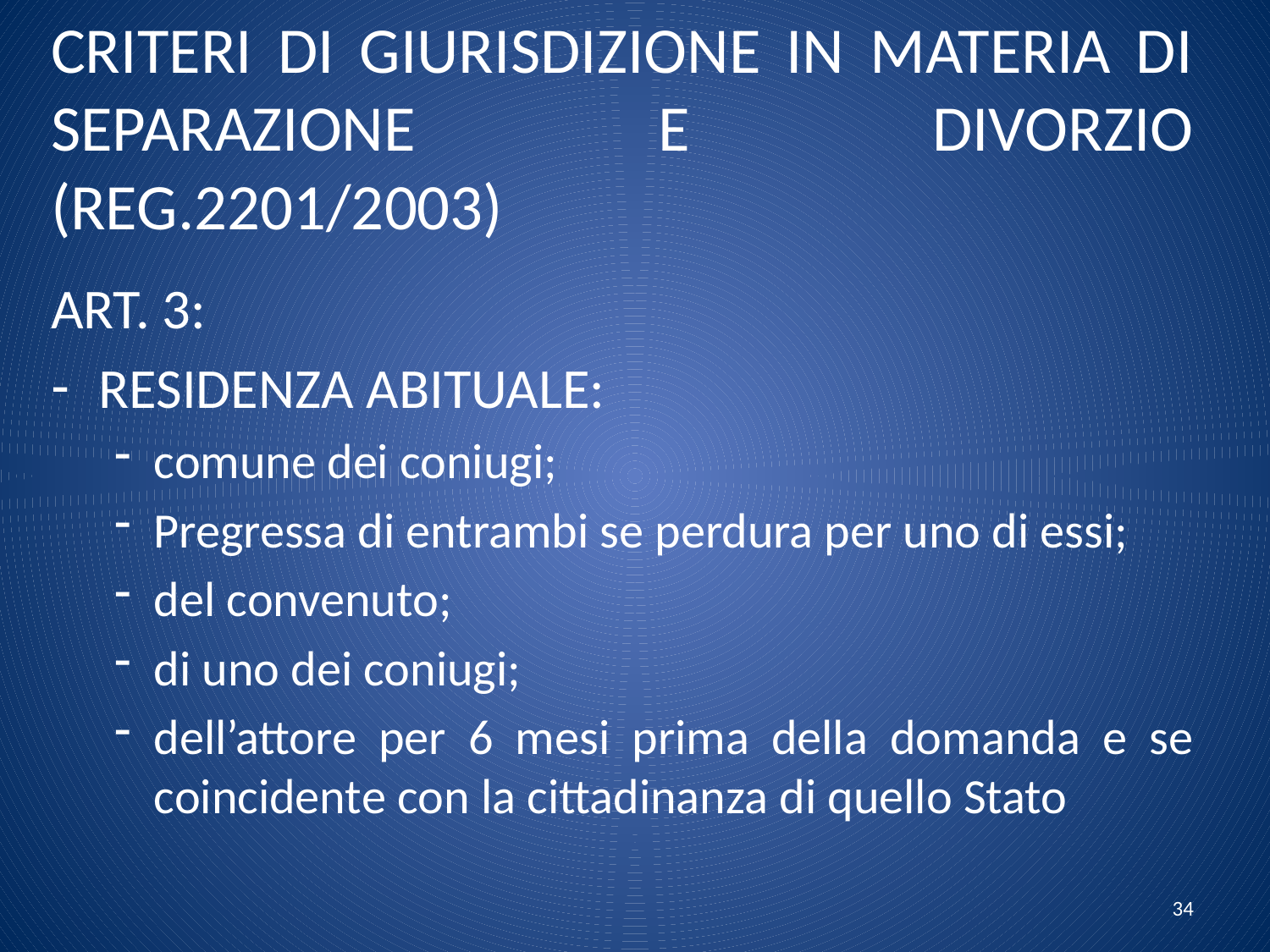

# CRITERI DI GIURISDIZIONE IN MATERIA DI SEPARAZIONE E DIVORZIO (REG.2201/2003)
ART. 3:
RESIDENZA ABITUALE:
comune dei coniugi;
Pregressa di entrambi se perdura per uno di essi;
del convenuto;
di uno dei coniugi;
dell’attore per 6 mesi prima della domanda e se coincidente con la cittadinanza di quello Stato

34